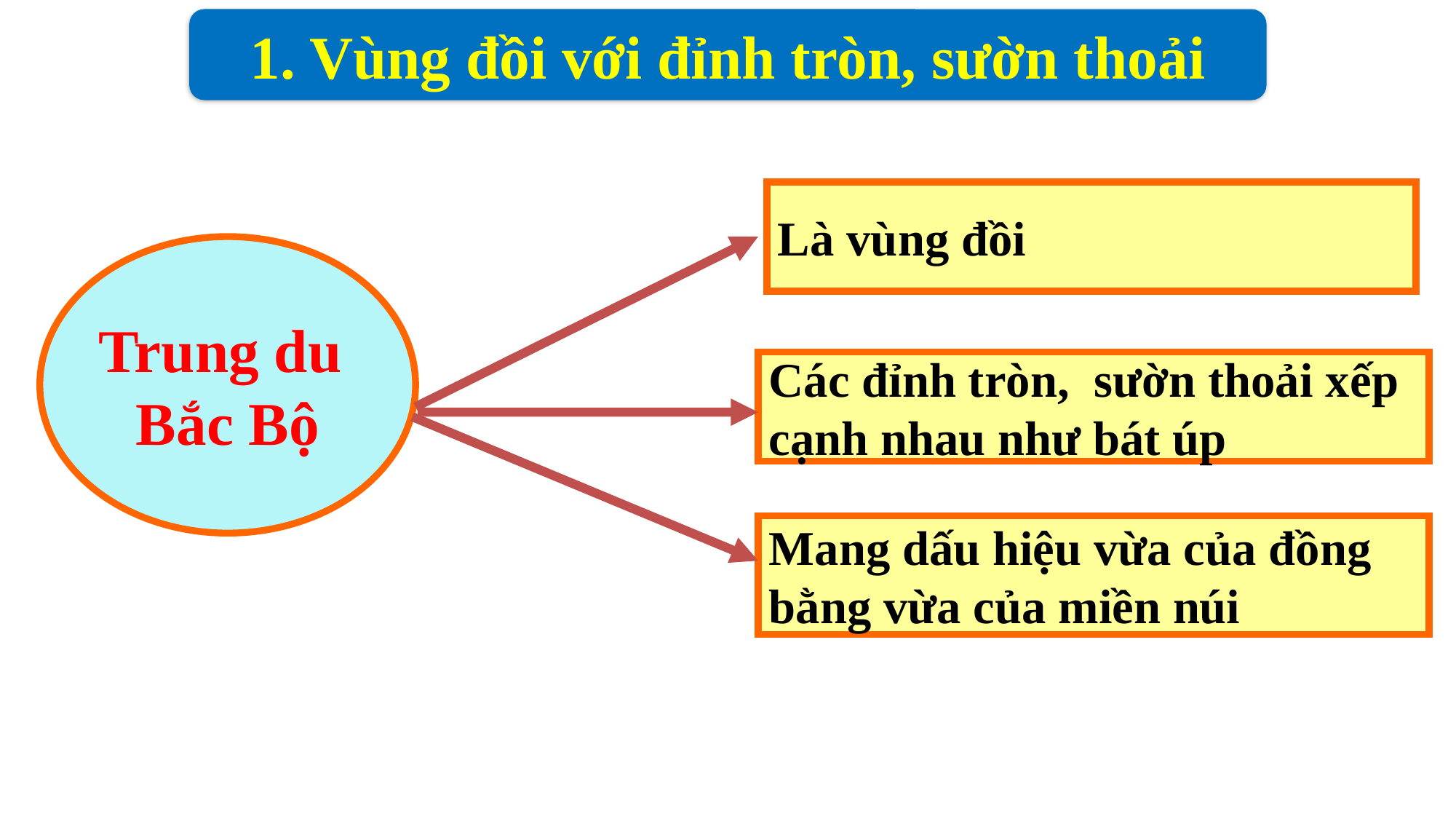

1. Vùng đồi với đỉnh tròn, sườn thoải
Là vùng đồi
Trung du
Bắc Bộ

Các đỉnh tròn,  sườn thoải xếp
cạnh nhau như bát úp

Mang dấu hiệu vừa của đồng
bằng vừa của miền núi